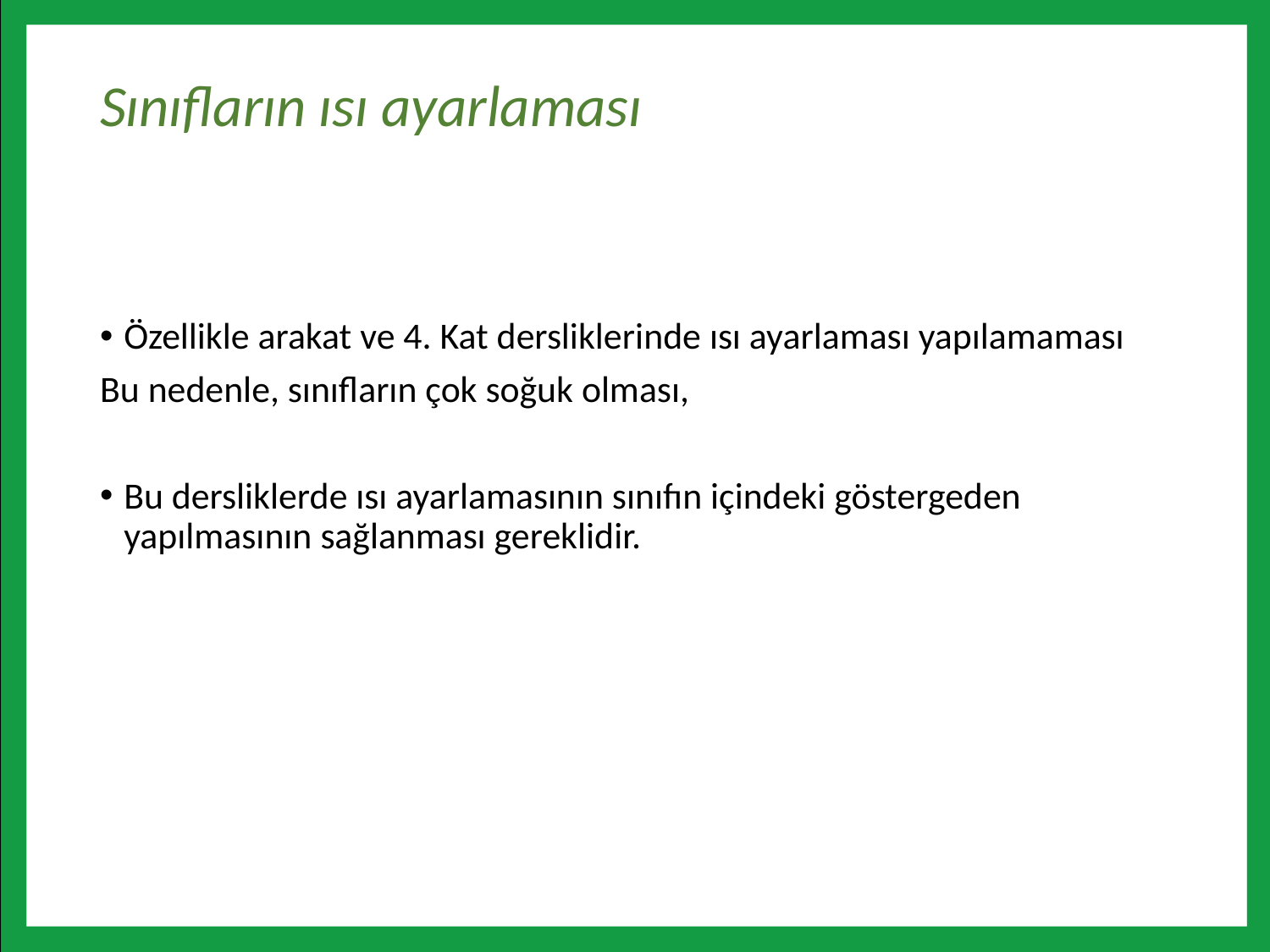

# Sınıfların ısı ayarlaması

Özellikle arakat ve 4. Kat dersliklerinde ısı ayarlaması yapılamaması
Bu nedenle, sınıfların çok soğuk olması,

Bu dersliklerde ısı ayarlamasının sınıfın içindeki göstergeden yapılmasının sağlanması gereklidir.